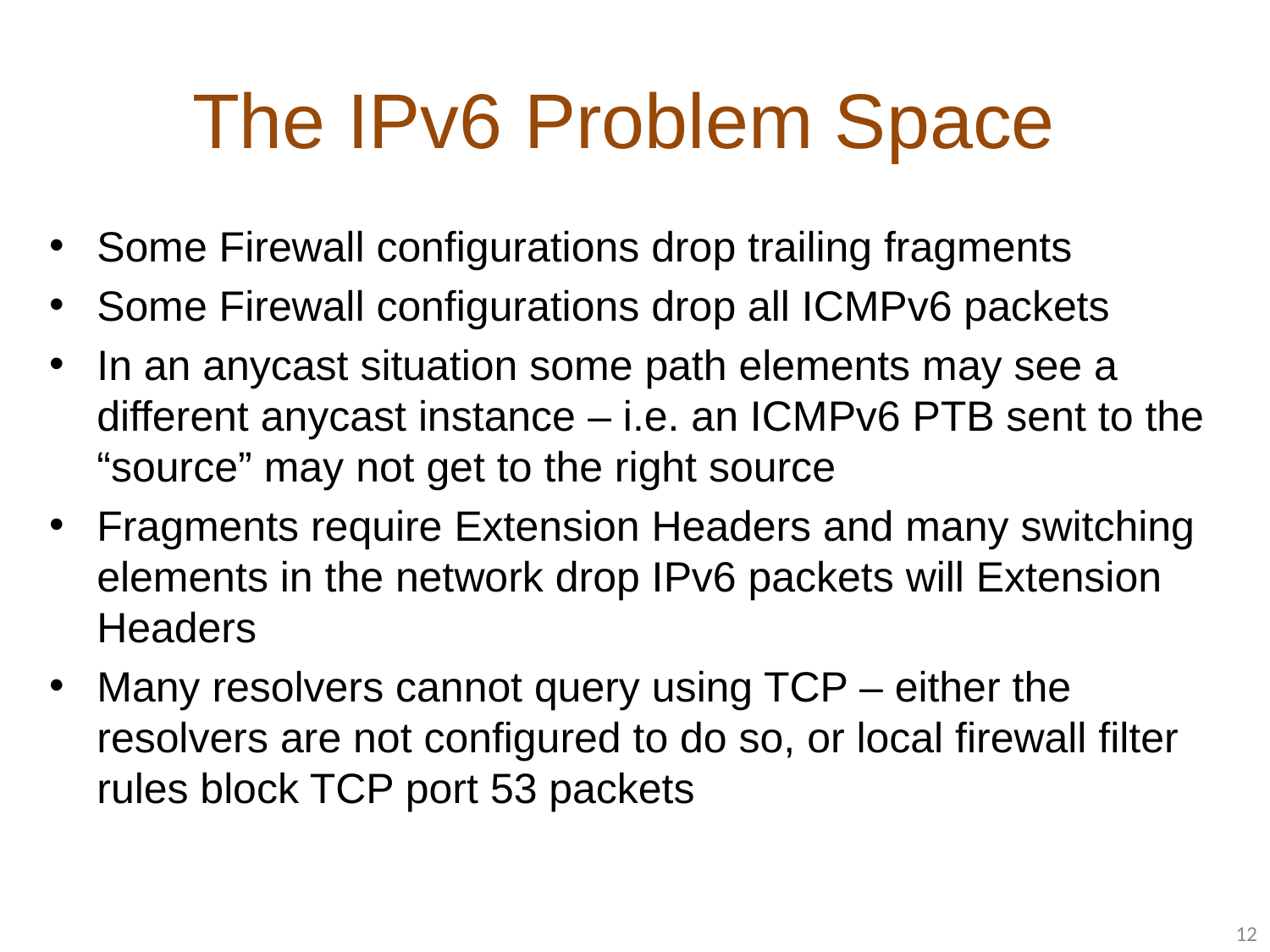

# The IPv6 Problem Space
Some Firewall configurations drop trailing fragments
Some Firewall configurations drop all ICMPv6 packets
In an anycast situation some path elements may see a different anycast instance – i.e. an ICMPv6 PTB sent to the “source” may not get to the right source
Fragments require Extension Headers and many switching elements in the network drop IPv6 packets will Extension Headers
Many resolvers cannot query using TCP – either the resolvers are not configured to do so, or local firewall filter rules block TCP port 53 packets

12